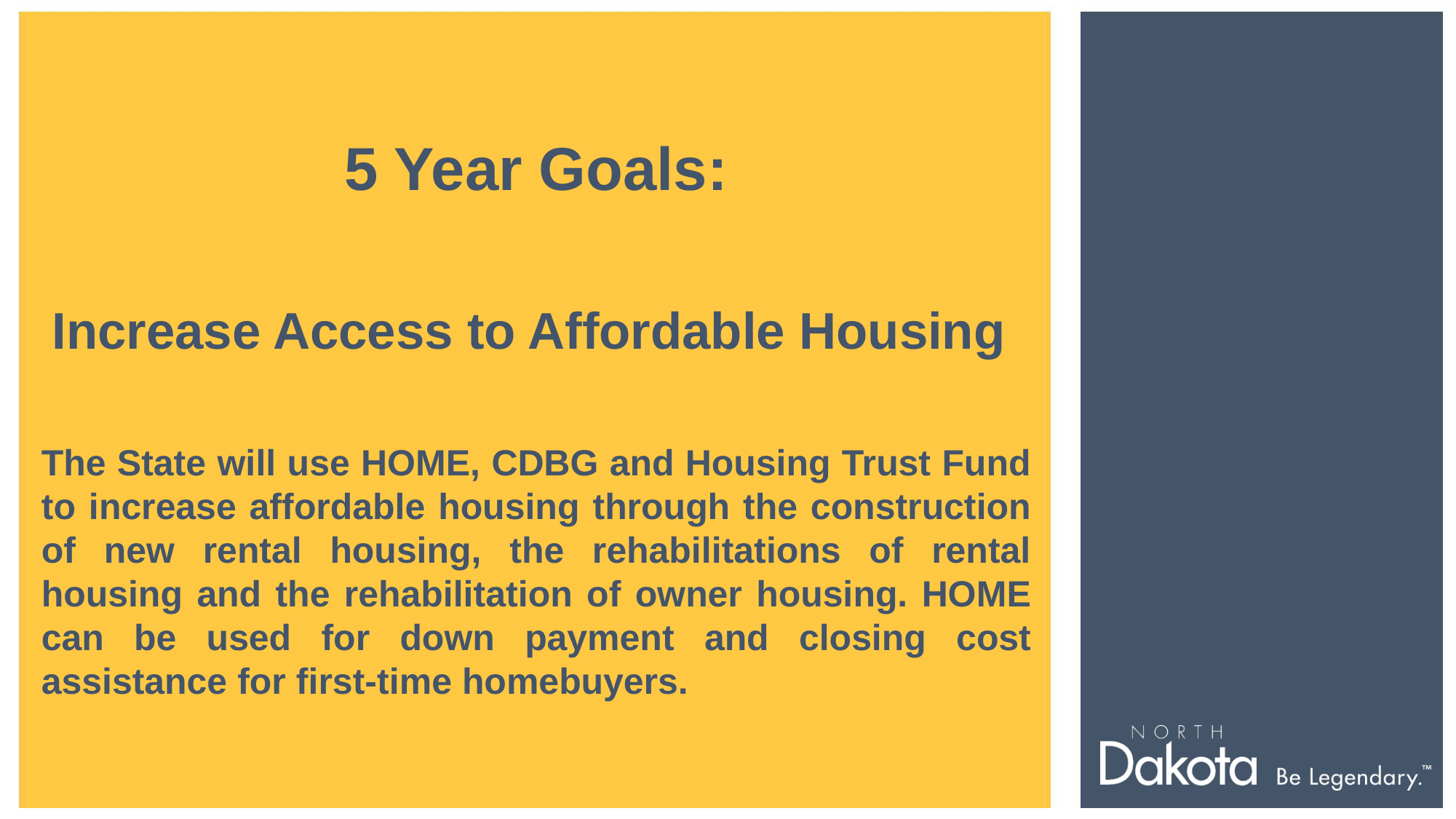

5 Year Goals:

Increase Access to Affordable Housing

The State will use HOME, CDBG and Housing Trust Fund to increase affordable housing through the construction of new rental housing, the rehabilitations of rental housing and the rehabilitation of owner housing. HOME can be used for down payment and closing cost assistance for first-time homebuyers.